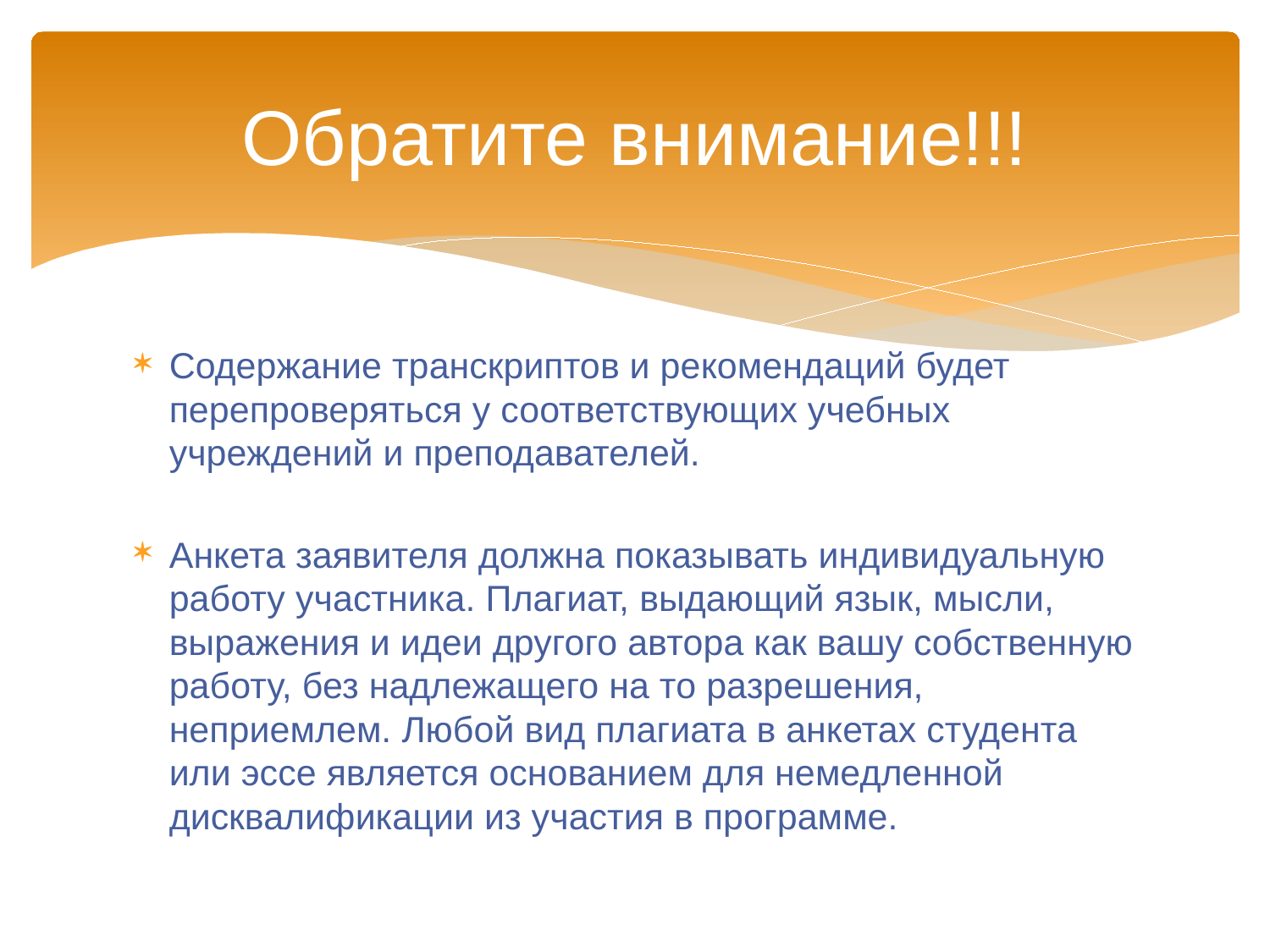

# Обратите внимание!!!
Содержание транскриптов и рекомендаций будет перепроверяться у соответствующих учебных учреждений и преподавателей.

Анкета заявителя должна показывать индивидуальную работу участника. Плагиат, выдающий язык, мысли, выражения и идеи другого автора как вашу собственную работу, без надлежащего на то разрешения, неприемлем. Любой вид плагиата в анкетах студента или эссе является основанием для немедленной дисквалификации из участия в программе.